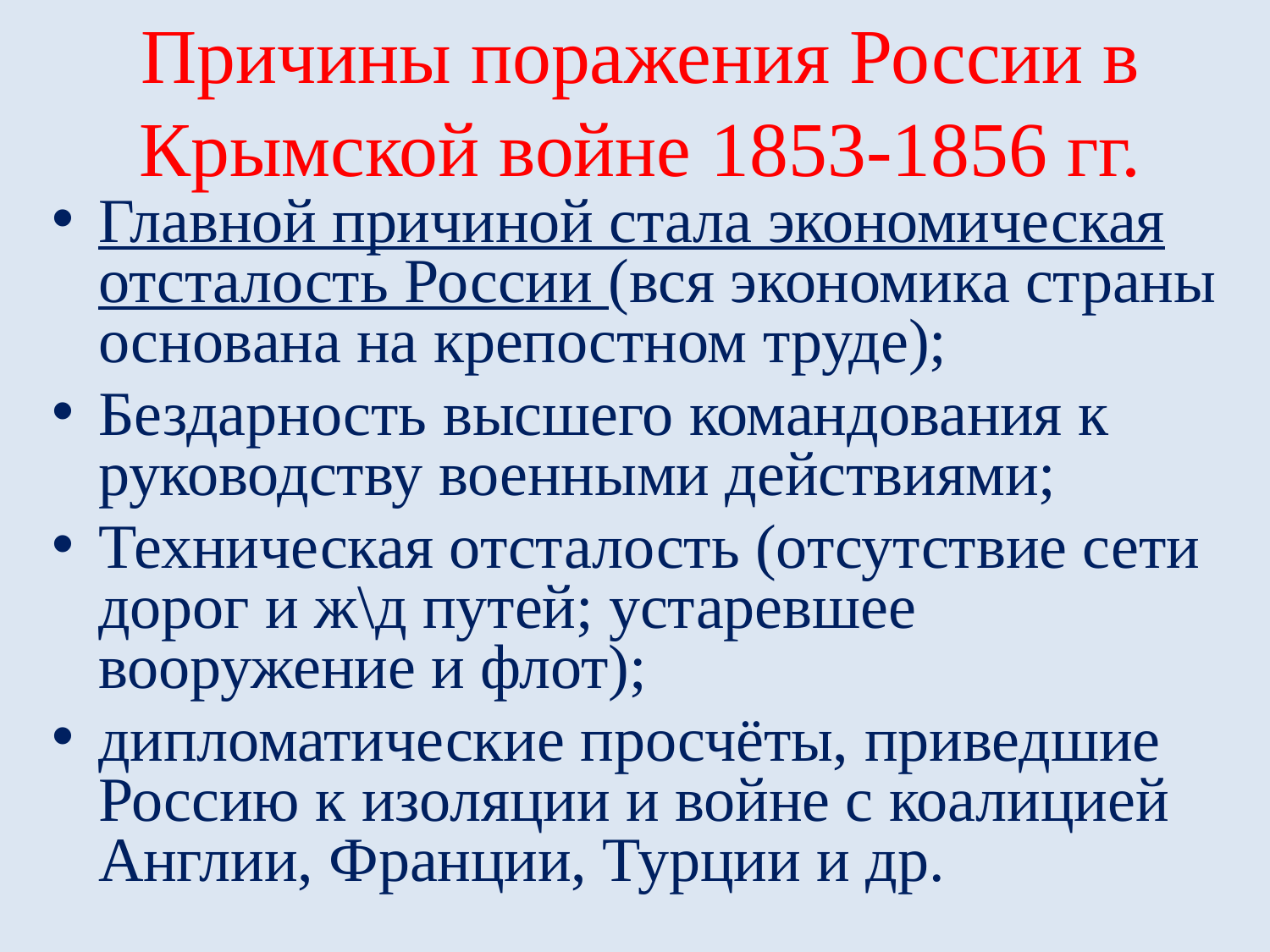

# Причины поражения России в Крымской войне 1853-1856 гг.
Главной причиной стала экономическая отсталость России (вся экономика страны основана на крепостном труде);
Бездарность высшего командования к руководству военными действиями;
Техническая отсталость (отсутствие сети дорог и ж\д путей; устаревшее вооружение и флот);
дипломатические просчёты, приведшие Россию к изоляции и войне с коалицией Англии, Франции, Турции и др.